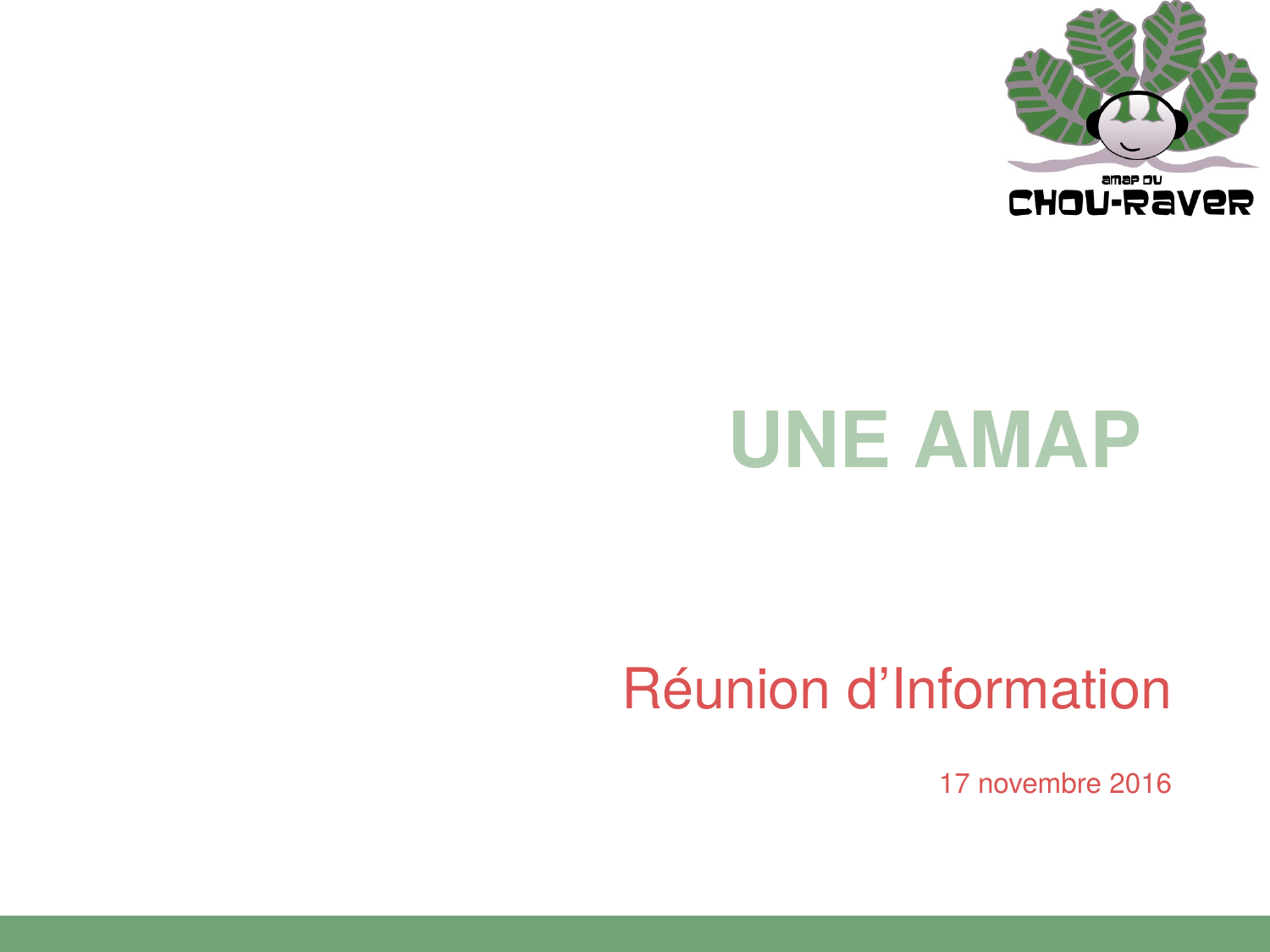

# UNE AMAP
Réunion d’Information

17 novembre 2016